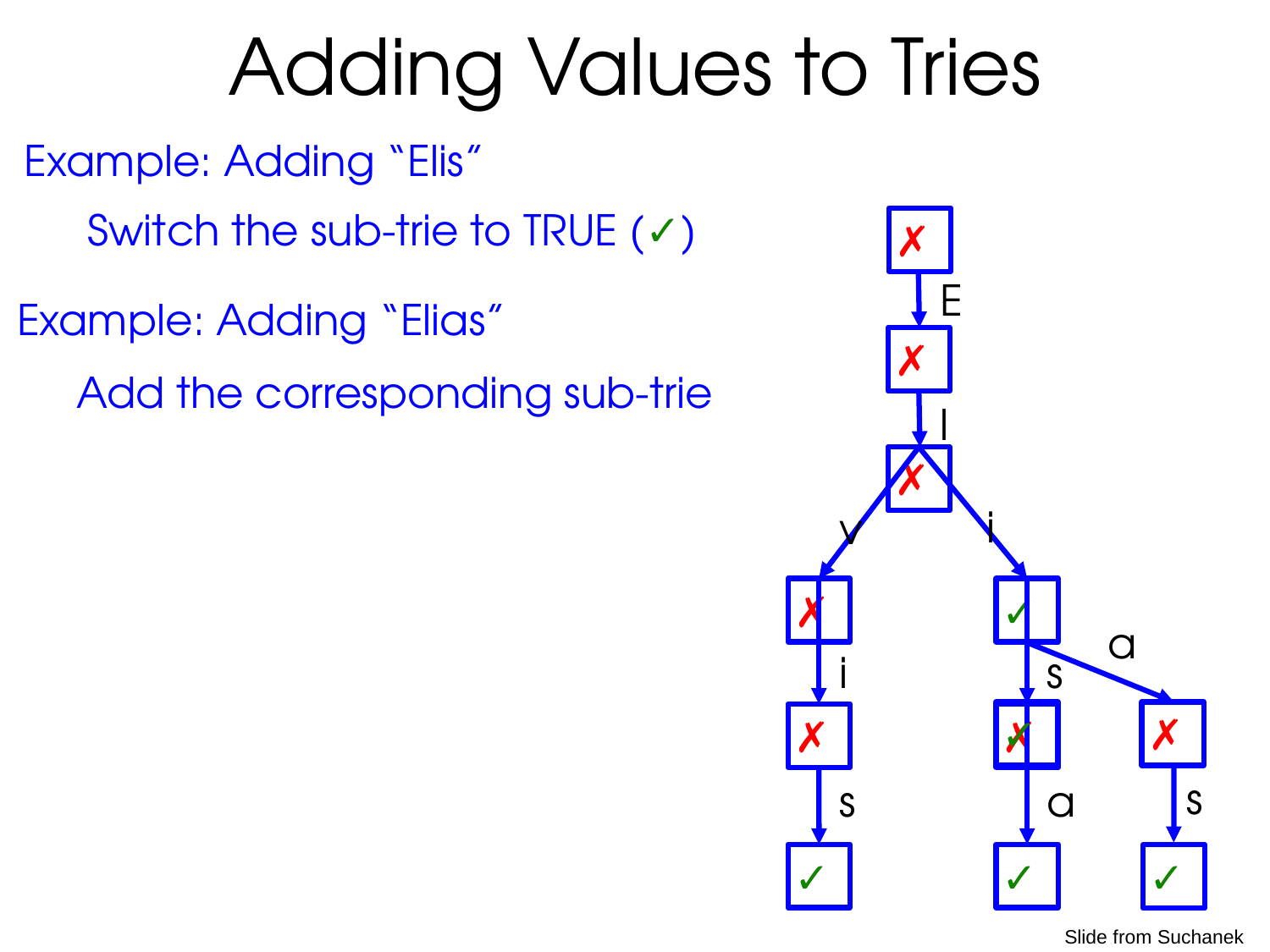

# Adding Values to Tries
Example: Adding “Elis”
Switch the sub-trie to TRUE (✓)
✗
E

Example: Adding “Elias”
✗
Add the corresponding sub-trie

l
✗
i
v
✗
✓
a
i
s

✓
✗
✗
✗
s

s
a
✓
✓
✓
54
Slide from Suchanek